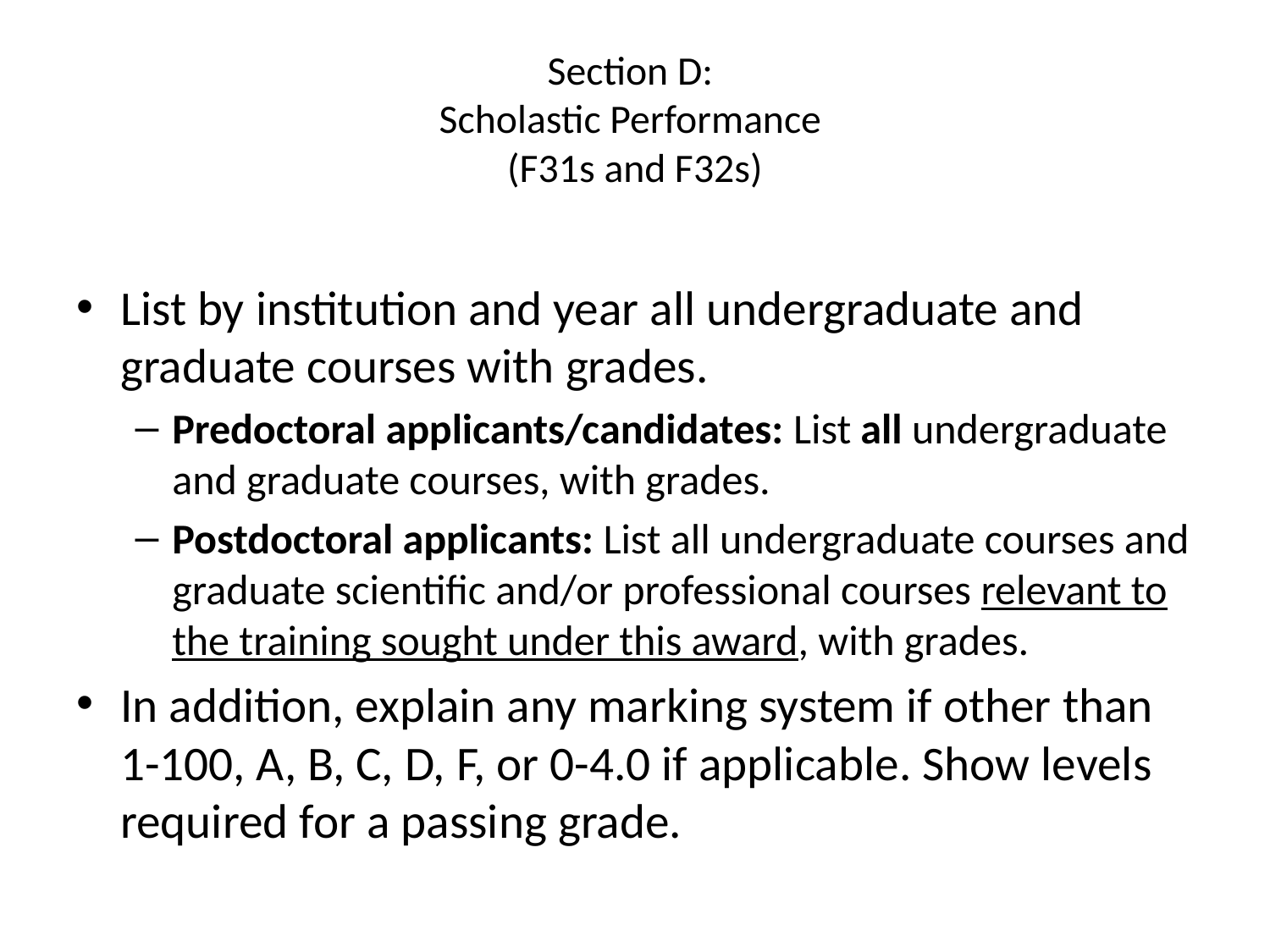

# Section D: Scholastic Performance (F31s and F32s)
List by institution and year all undergraduate and graduate courses with grades.
Predoctoral applicants/candidates: List all undergraduate and graduate courses, with grades.
Postdoctoral applicants: List all undergraduate courses and graduate scientific and/or professional courses relevant to the training sought under this award, with grades.
In addition, explain any marking system if other than 1-100, A, B, C, D, F, or 0-4.0 if applicable. Show levels required for a passing grade.